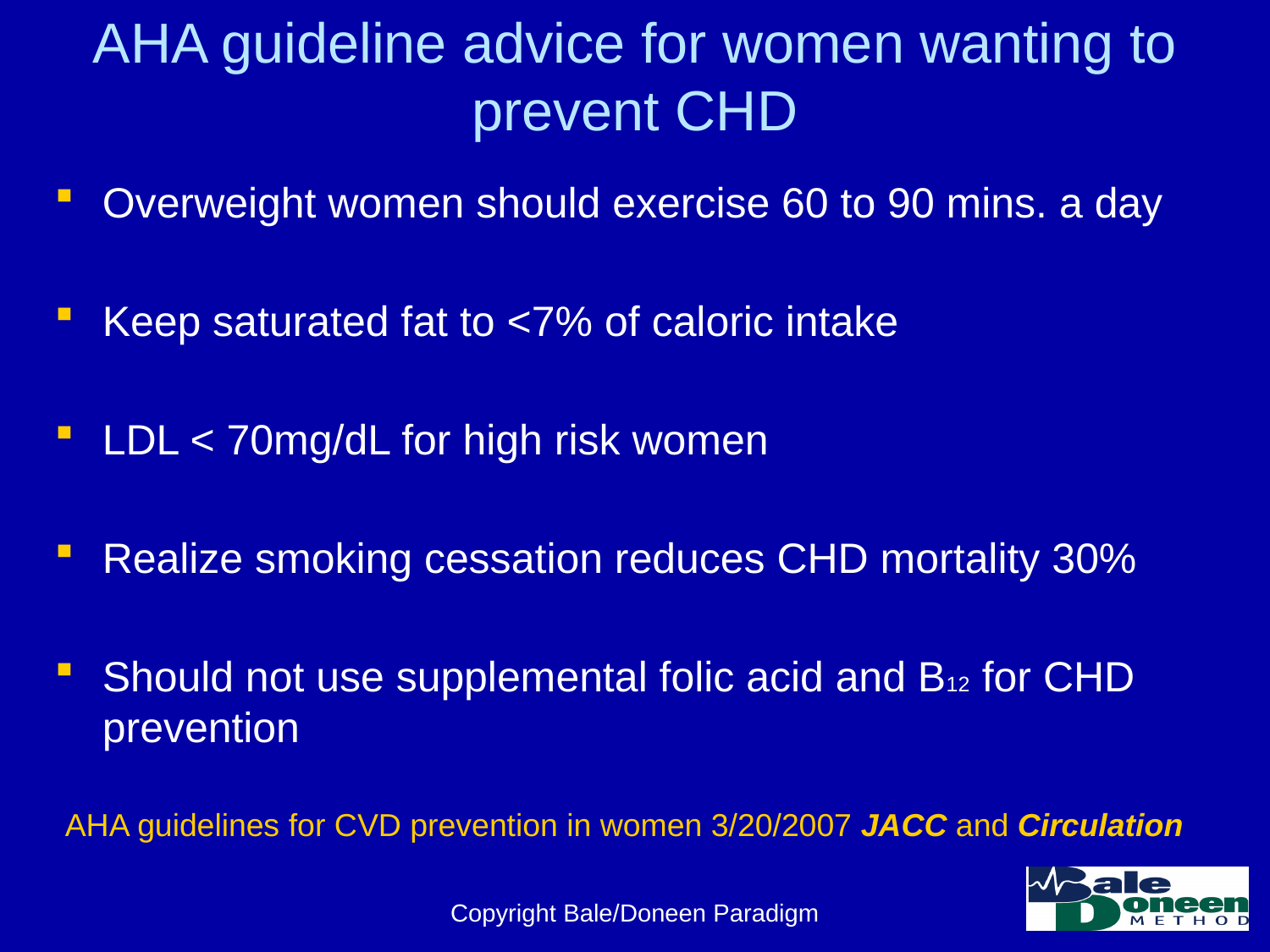

# AHA guideline advice for women wanting to prevent CHD
Overweight women should exercise 60 to 90 mins. a day

Keep saturated fat to <7% of caloric intake

LDL < 70mg/dL for high risk women

Realize smoking cessation reduces CHD mortality 30%

Should not use supplemental folic acid and B12  for CHD prevention
AHA guidelines for CVD prevention in women 3/20/2007 JACC and Circulation
Copyright Bale/Doneen Paradigm